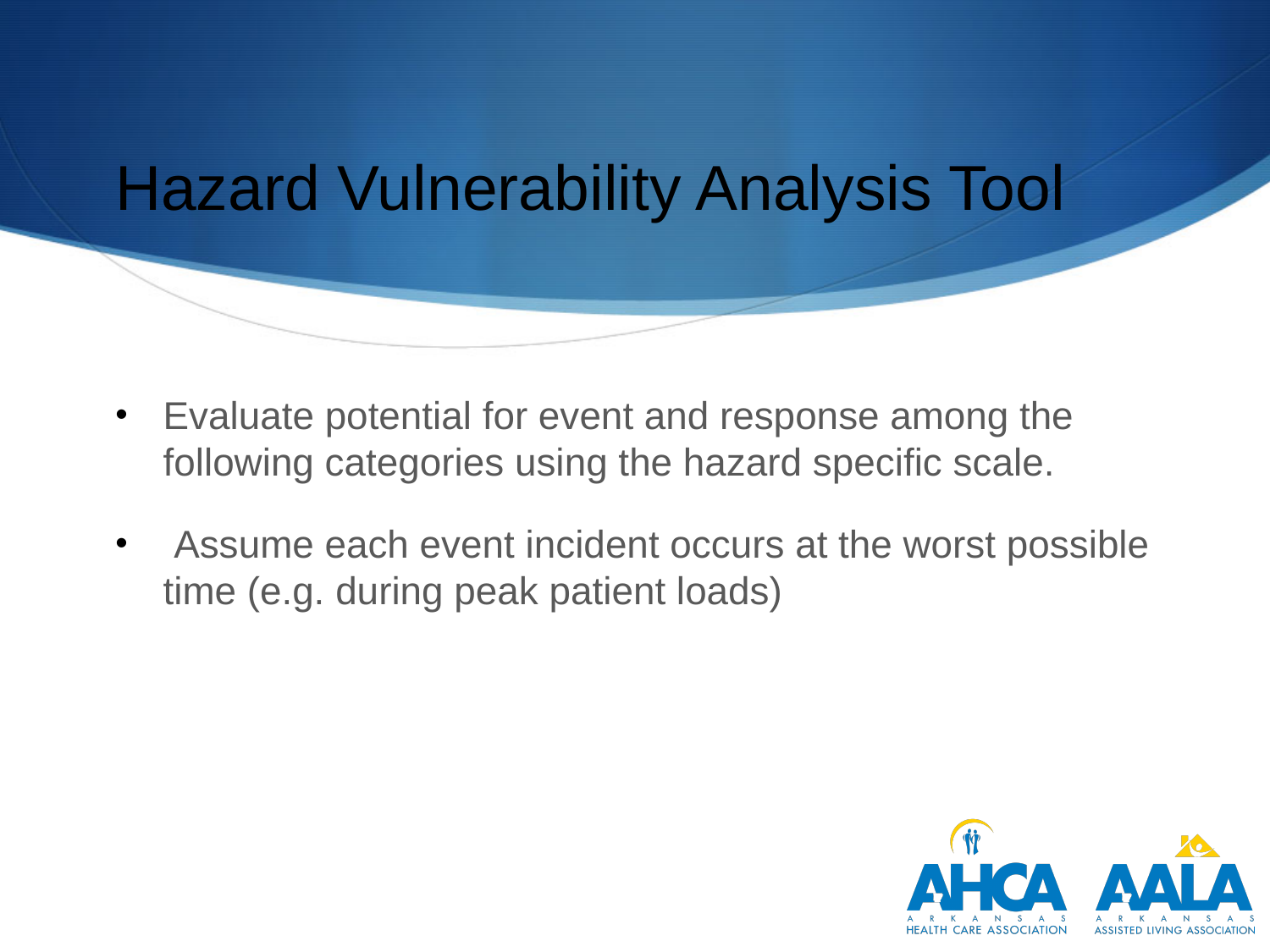

Hazard Vulnerability Analysis Tool
Evaluate potential for event and response among the following categories using the hazard specific scale.
 Assume each event incident occurs at the worst possible time (e.g. during peak patient loads)